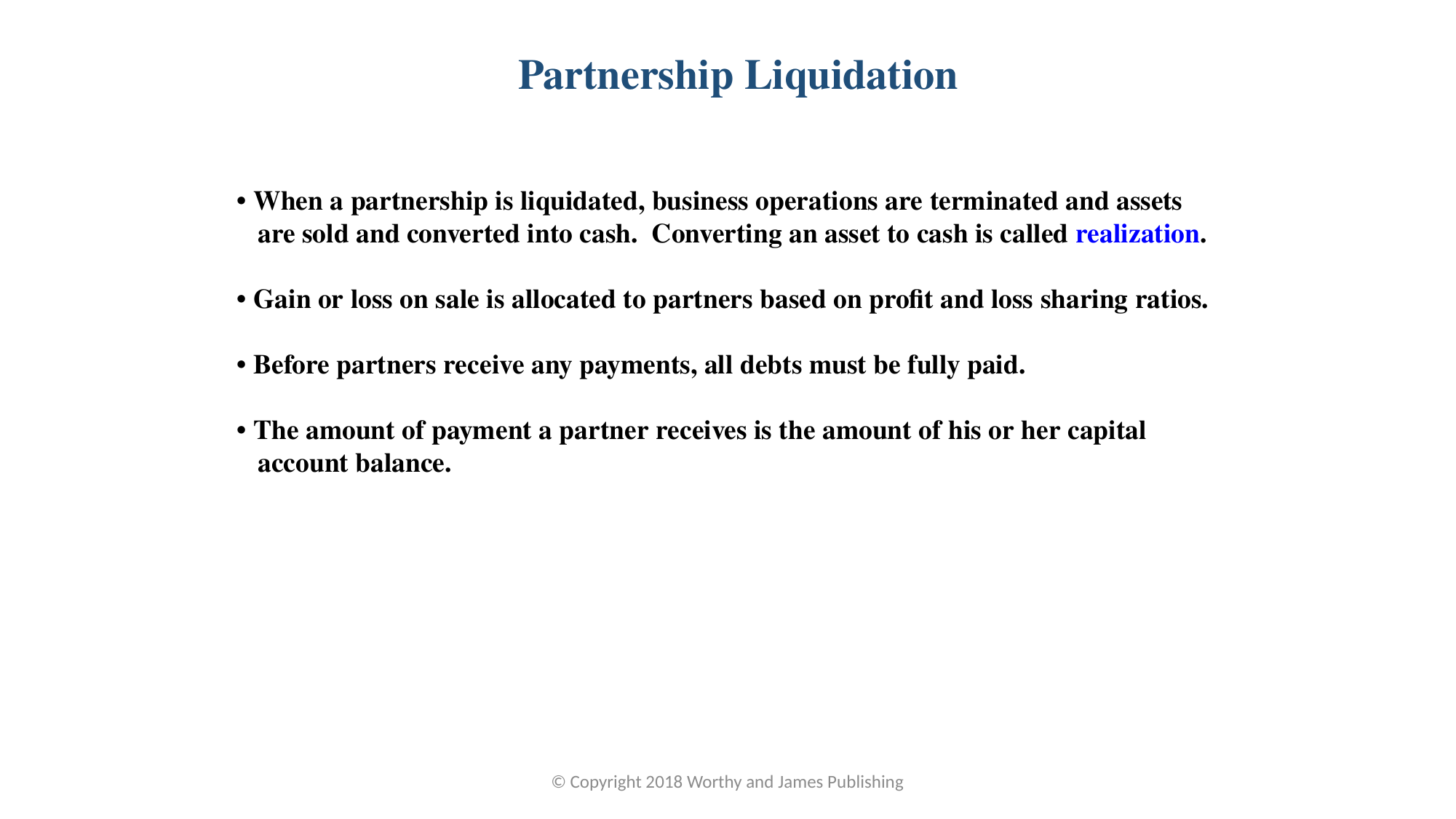

Partnership Liquidation
• When a partnership is liquidated, business operations are terminated and assets
   are sold and converted into cash.  Converting an asset to cash is called realization.

• Gain or loss on sale is allocated to partners based on profit and loss sharing ratios.

• Before partners receive any payments, all debts must be fully paid.

• The amount of payment a partner receives is the amount of his or her capital
   account balance.
© Copyright 2018 Worthy and James Publishing